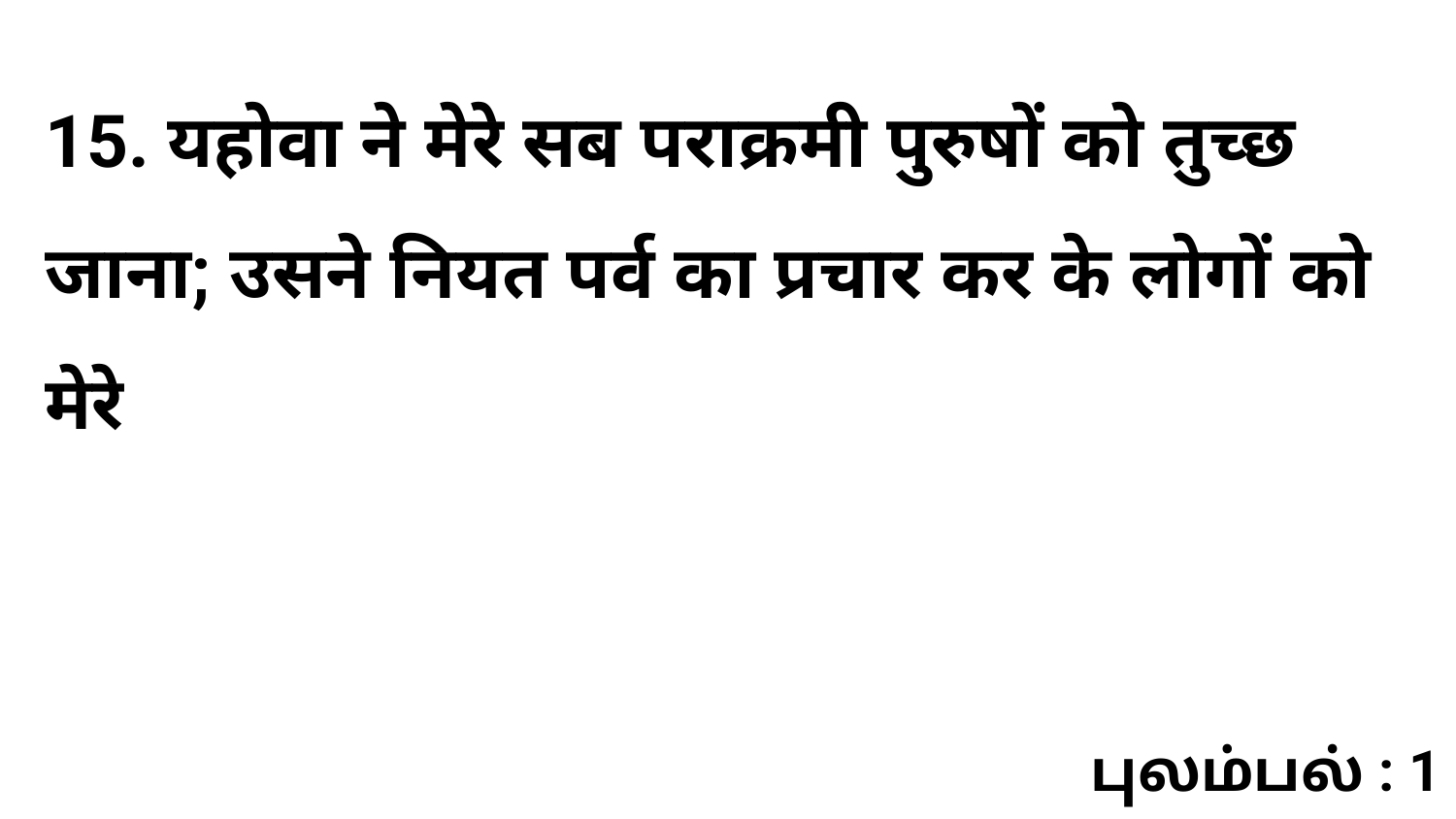

15. यहोवा ने मेरे सब पराक्रमी पुरुषों को तुच्छ जाना; उसने नियत पर्व का प्रचार कर के लोगों को मेरे
புலம்பல் : 1